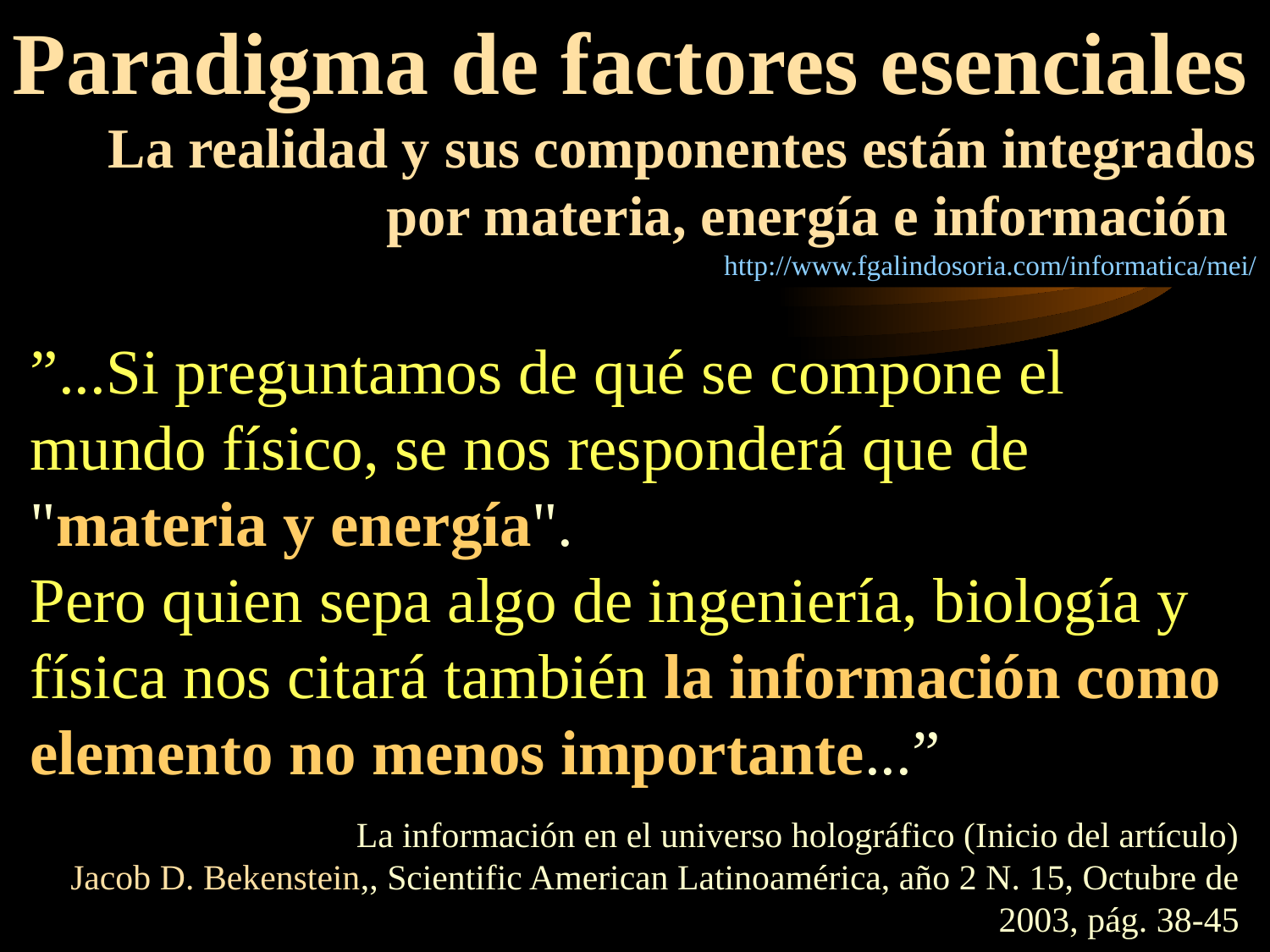

Paradigma de factores esenciales
La realidad y sus componentes están integrados por materia, energía e información  http://www.fgalindosoria.com/informatica/mei/
”...Si preguntamos de qué se compone el mundo físico, se nos responderá que de "materia y energía".
Pero quien sepa algo de ingeniería, biología y física nos citará también la información como elemento no menos importante...”

La información en el universo holográfico (Inicio del artículo)
Jacob D. Bekenstein,, Scientific American Latinoamérica, año 2 N. 15, Octubre de 2003, pág. 38-45